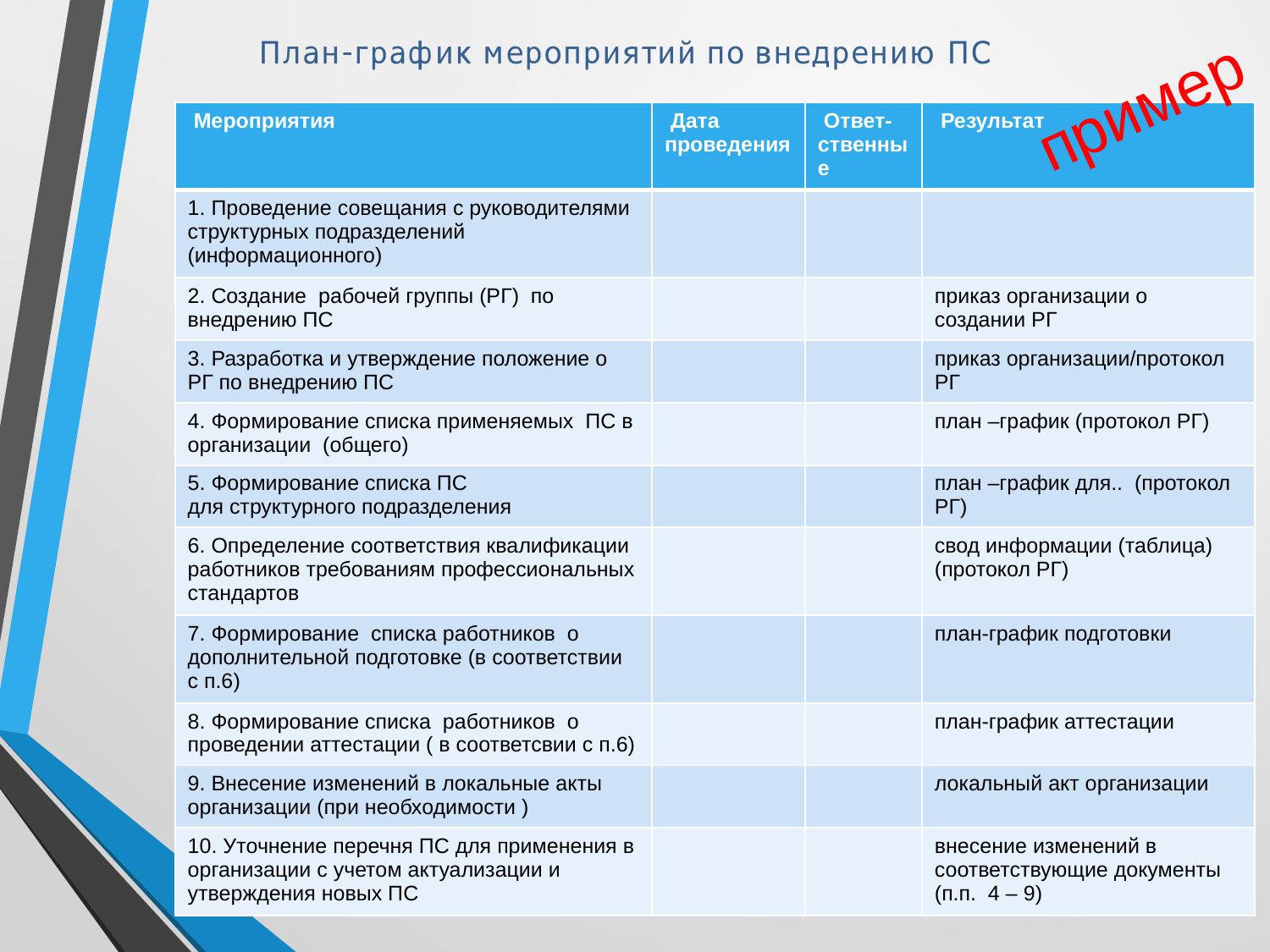

# План-график мероприятий по внедрению ПС
       пример
| Мероприятия | Дата проведения | Ответ-ственные | Результат |
| --- | --- | --- | --- |
| 1. Проведение совещания с руководителями структурных подразделений (информационного) |  |  |  |
| 2. Создание рабочей группы (РГ) по внедрению ПС |  |  | приказ организации о создании РГ |
| 3. Разработка и утверждение положение о РГ по внедрению ПС |  |  | приказ организации/протокол РГ |
| 4. Формирование списка применяемых ПС в организации (общего) |  |  | план –график (протокол РГ) |
| 5. Формирование списка ПС для структурного подразделения |  |  | план –график для.. (протокол РГ) |
| 6. Определение соответствия квалификации работников требованиям профессиональных стандартов |  |  | свод информации (таблица) (протокол РГ) |
| 7. Формирование списка работников о дополнительной подготовке (в соответствии с п.6) |  |  | план-график подготовки |
| 8. Формирование списка работников о проведении аттестации ( в соответсвии с п.6) |  |  | план-график аттестации |
| 9. Внесение изменений в локальные акты организации (при необходимости ) |  |  | локальный акт организации |
| 10. Уточнение перечня ПС для применения в организации с учетом актуализации и утверждения новых ПС |  |  | внесение изменений в соответствующие документы (п.п. 4 – 9) |